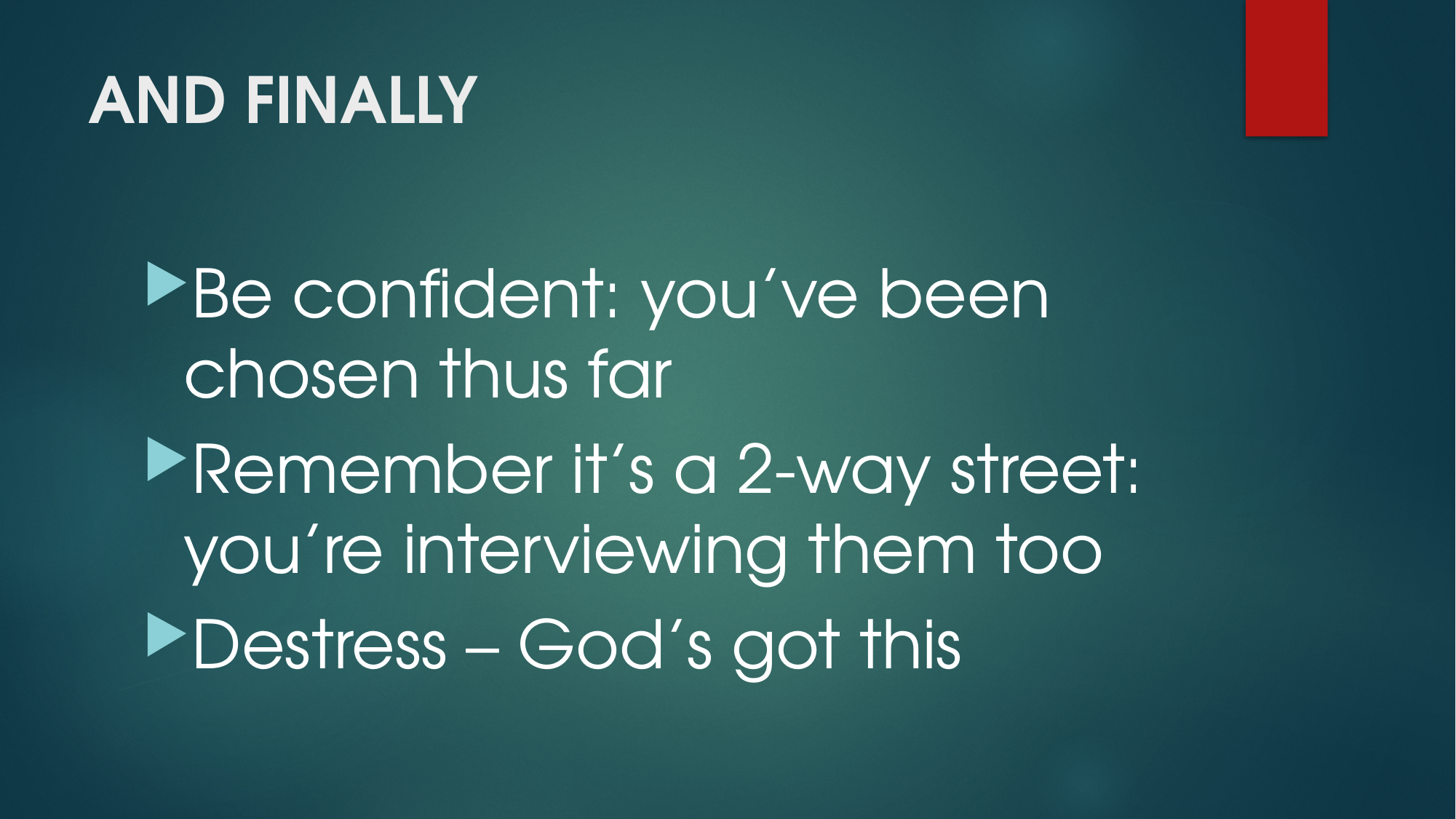

# AND FINALLY
Be confident: you’ve been chosen thus far
Remember it’s a 2-way street: you’re interviewing them too
Destress – God’s got this